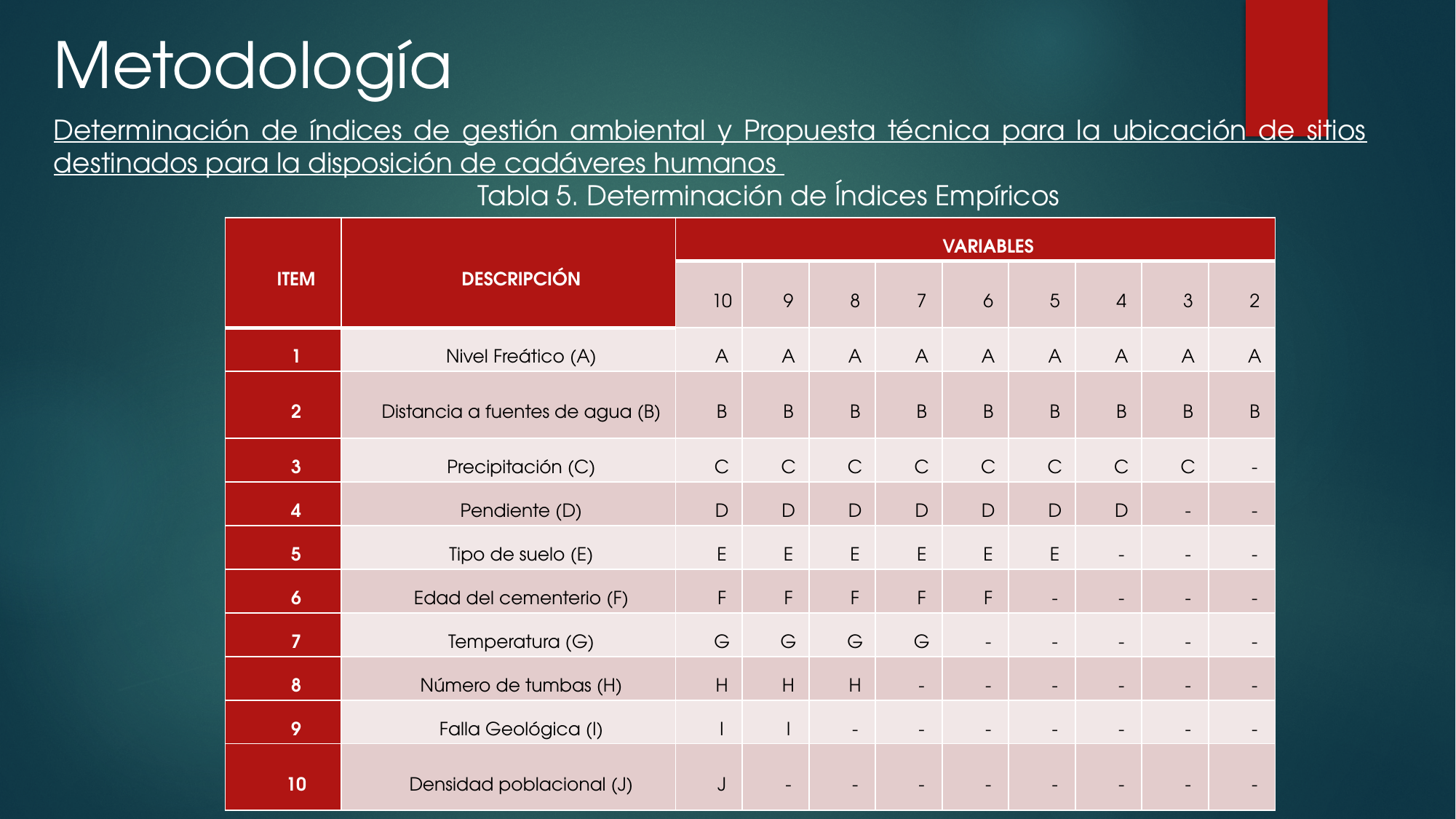

Metodología
Determinación de índices de gestión ambiental y Propuesta técnica para la ubicación de sitios destinados para la disposición de cadáveres humanos

Tabla 5. Determinación de Índices Empíricos
| ITEM | DESCRIPCIÓN | VARIABLES |  |  |  |  |  |  |  |  |
| --- | --- | --- | --- | --- | --- | --- | --- | --- | --- | --- |
|  |  | 10 | 9 | 8 | 7 | 6 | 5 | 4 | 3 | 2 |
| 1 | Nivel Freático (A) | A | A | A | A | A | A | A | A | A |
| 2 | Distancia a fuentes de agua (B) | B | B | B | B | B | B | B | B | B |
| 3 | Precipitación (C) | C | C | C | C | C | C | C | C | - |
| 4 | Pendiente (D) | D | D | D | D | D | D | D | - | - |
| 5 | Tipo de suelo (E) | E | E | E | E | E | E | - | - | - |
| 6 | Edad del cementerio (F) | F | F | F | F | F | - | - | - | - |
| 7 | Temperatura (G) | G | G | G | G | - | - | - | - | - |
| 8 | Número de tumbas (H) | H | H | H | - | - | - | - | - | - |
| 9 | Falla Geológica (I) | I | I | - | - | - | - | - | - | - |
| 10 | Densidad poblacional (J) | J | - | - | - | - | - | - | - | - |